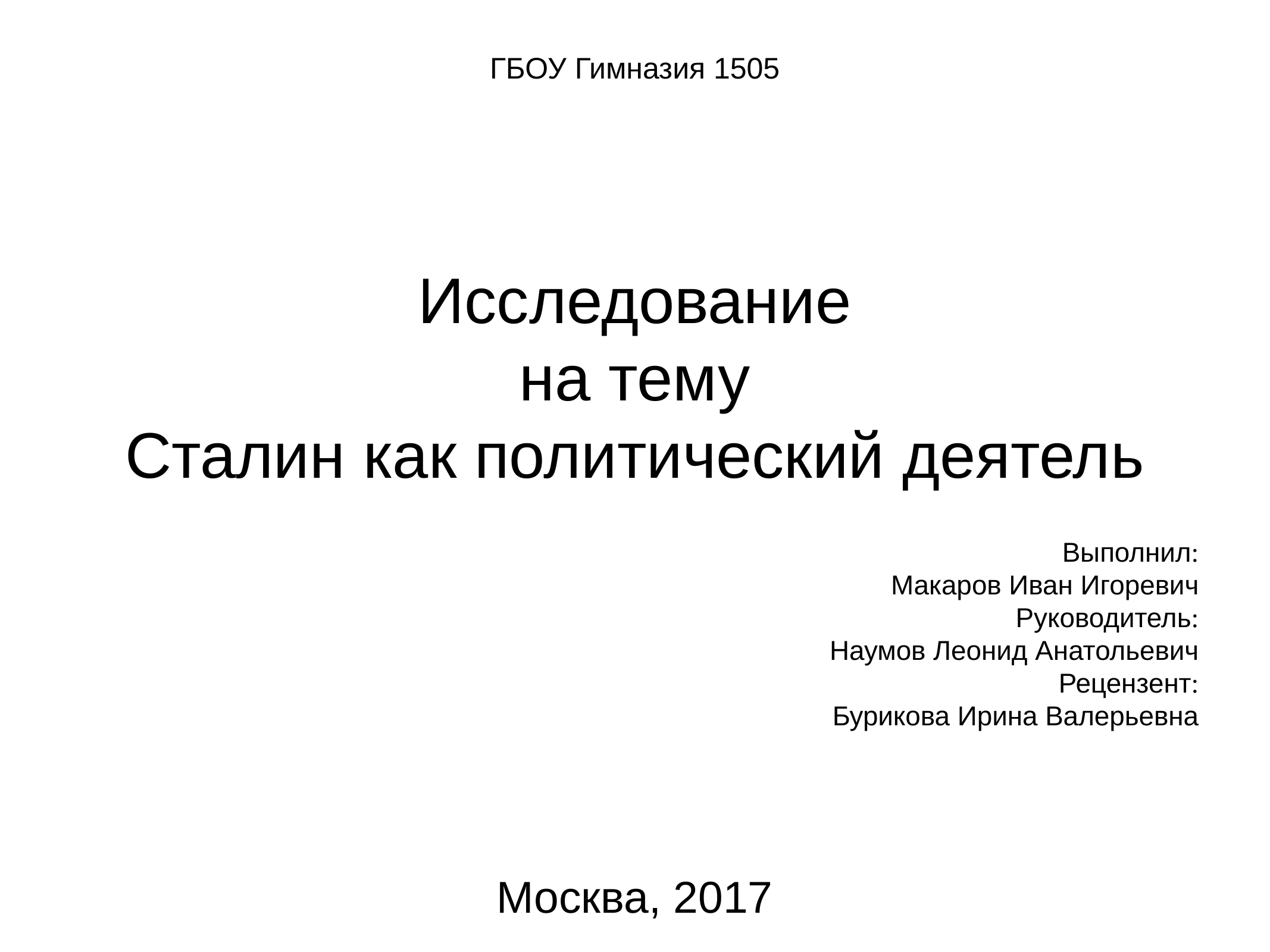

ГБОУ Гимназия 1505
# Исследование
на тему
Сталин как политический деятель
Выполнил:
Макаров Иван Игоревич
Руководитель:
Наумов Леонид Анатольевич
Рецензент:
Бурикова Ирина Валерьевна

Москва, 2017